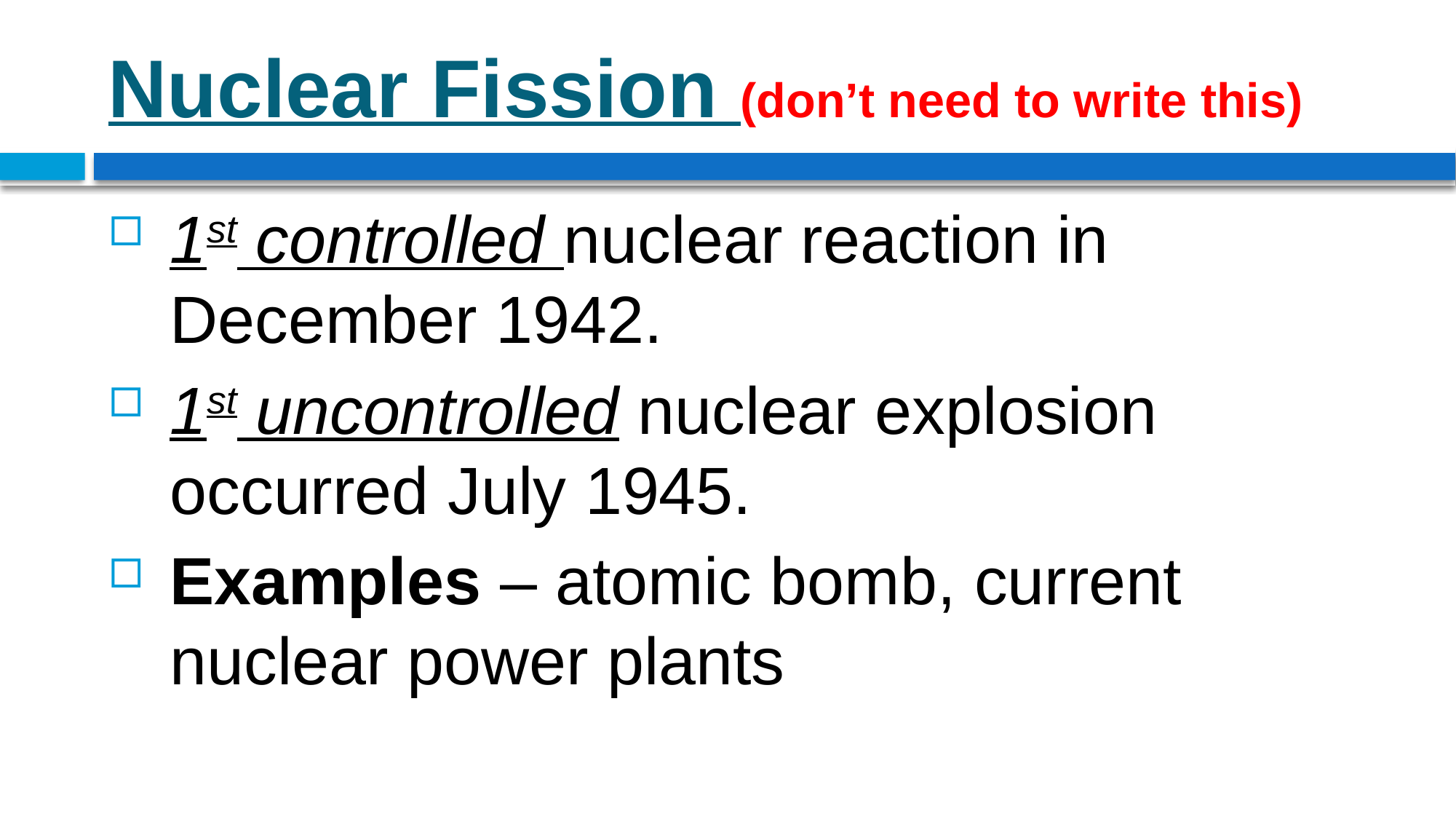

# Nuclear Fission (don’t need to write this)
1st controlled nuclear reaction in December 1942.
1st uncontrolled nuclear explosion occurred July 1945.
Examples – atomic bomb, current nuclear power plants